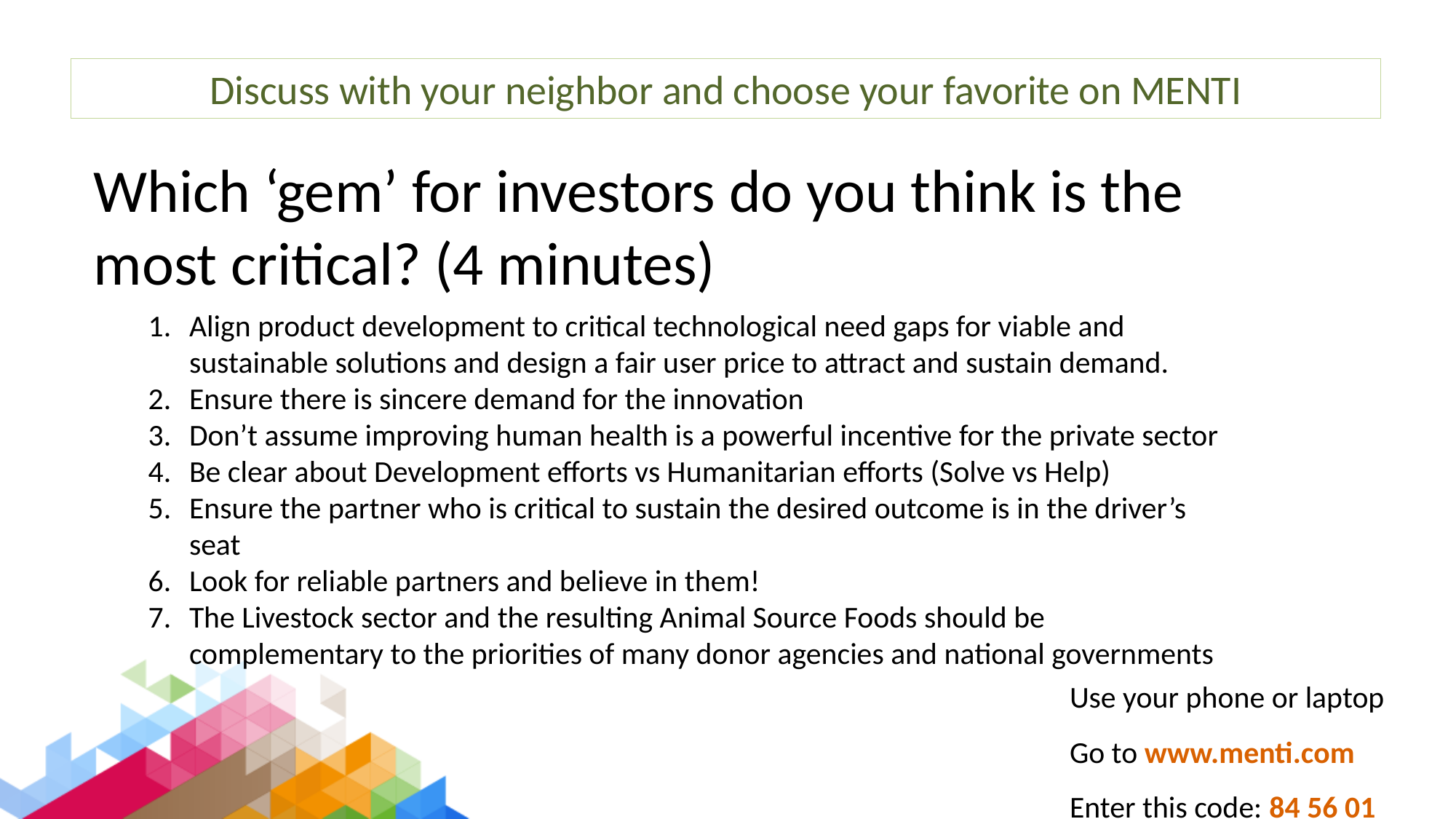

# Discuss with your neighbor and choose your favorite on MENTI
Which ‘gem’ for investors do you think is the most critical? (4 minutes)
Align product development to critical technological need gaps for viable and sustainable solutions and design a fair user price to attract and sustain demand.
Ensure there is sincere demand for the innovation
Don’t assume improving human health is a powerful incentive for the private sector
Be clear about Development efforts vs Humanitarian efforts (Solve vs Help)
Ensure the partner who is critical to sustain the desired outcome is in the driver’s seat
Look for reliable partners and believe in them!
The Livestock sector and the resulting Animal Source Foods should be complementary to the priorities of many donor agencies and national governments

Use your phone or laptop
Go to www.menti.com
Enter this code: 84 56 01